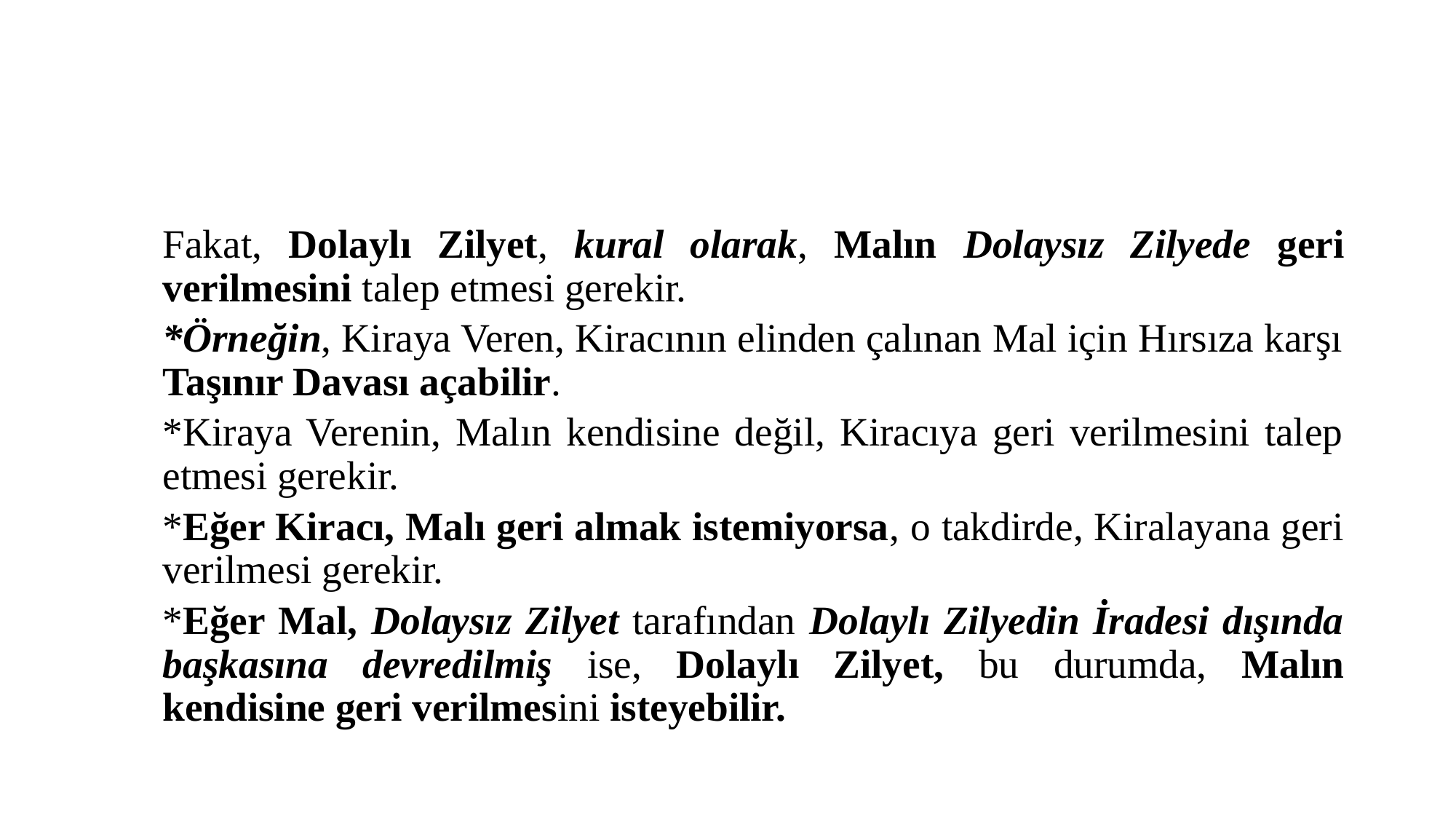

#
Fakat, Dolaylı Zilyet, kural olarak, Malın Dolaysız Zilyede geri verilmesini talep etmesi gerekir.
*Örneğin, Kiraya Veren, Kiracının elinden çalınan Mal için Hırsıza karşı Taşınır Davası açabilir.
*Kiraya Verenin, Malın kendisine değil, Kiracıya geri verilmesini talep etmesi gerekir.
*Eğer Kiracı, Malı geri almak istemiyorsa, o takdirde, Kiralayana geri verilmesi gerekir.
*Eğer Mal, Dolaysız Zilyet tarafından Dolaylı Zilyedin İradesi dışında başkasına devredilmiş ise, Dolaylı Zilyet, bu durumda, Malın kendisine geri verilmesini isteyebilir.